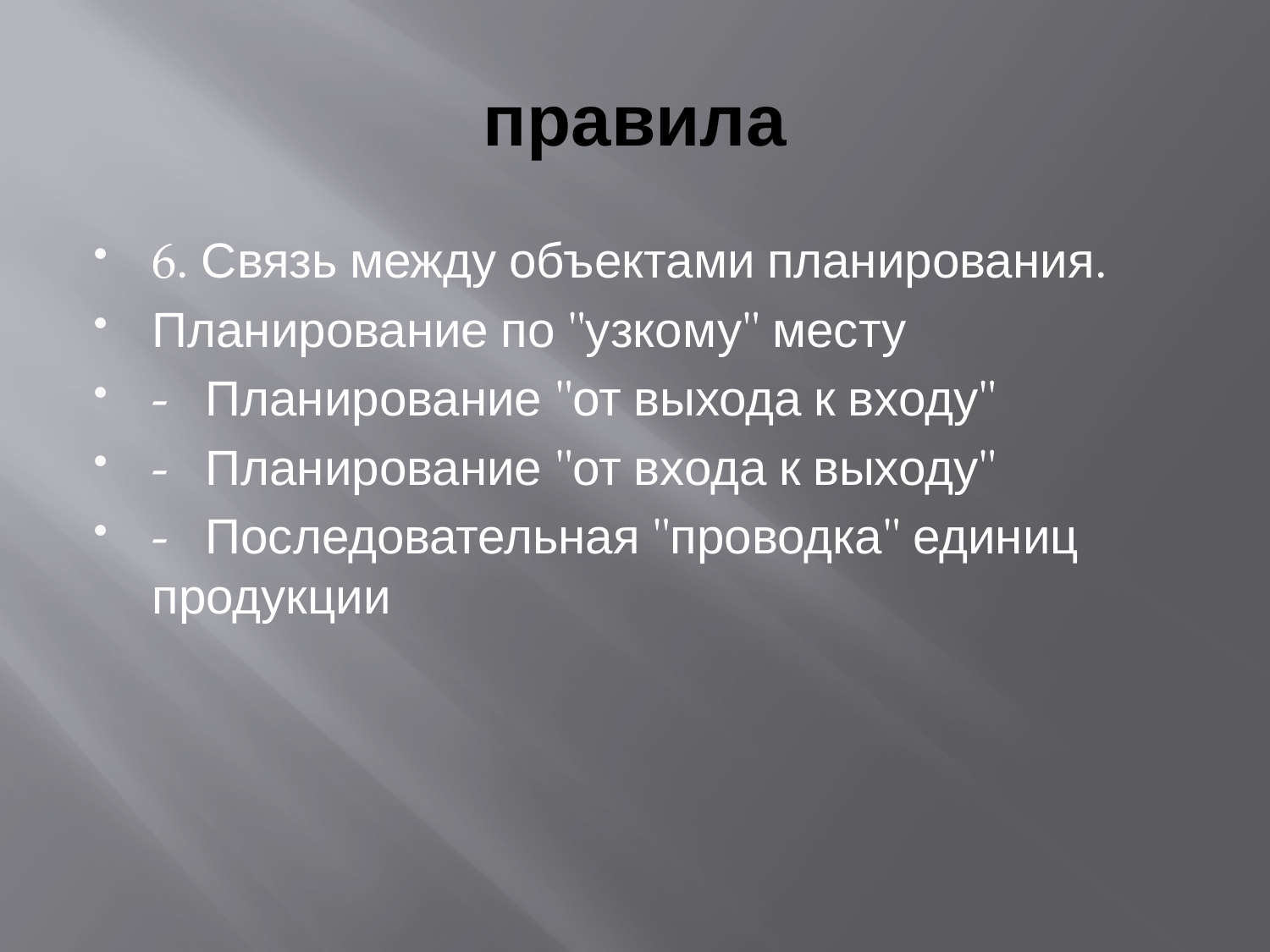

# правила
6. Связь между объектами планирования.
Планирование по "узкому" месту
-   Планирование "от выхода к входу"
-   Планирование "от входа к выходу"
-   Последовательная "проводка" единиц продукции